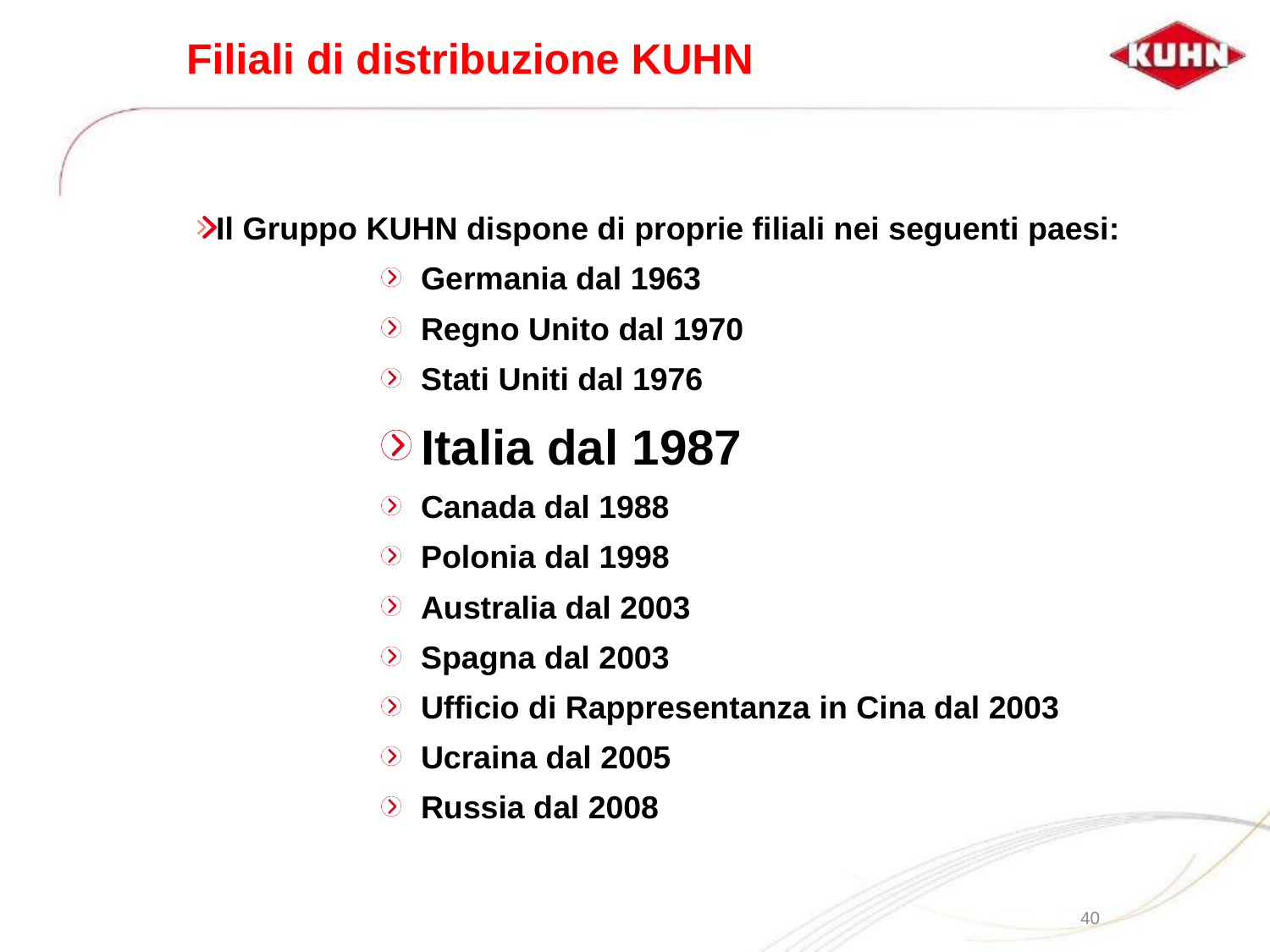

# Filiali di distribuzione KUHN
Il Gruppo KUHN dispone di proprie filiali nei seguenti paesi:
Germania dal 1963
Regno Unito dal 1970
Stati Uniti dal 1976
Italia dal 1987
Canada dal 1988
Polonia dal 1998
Australia dal 2003
Spagna dal 2003
Ufficio di Rappresentanza in Cina dal 2003
Ucraina dal 2005
Russia dal 2008